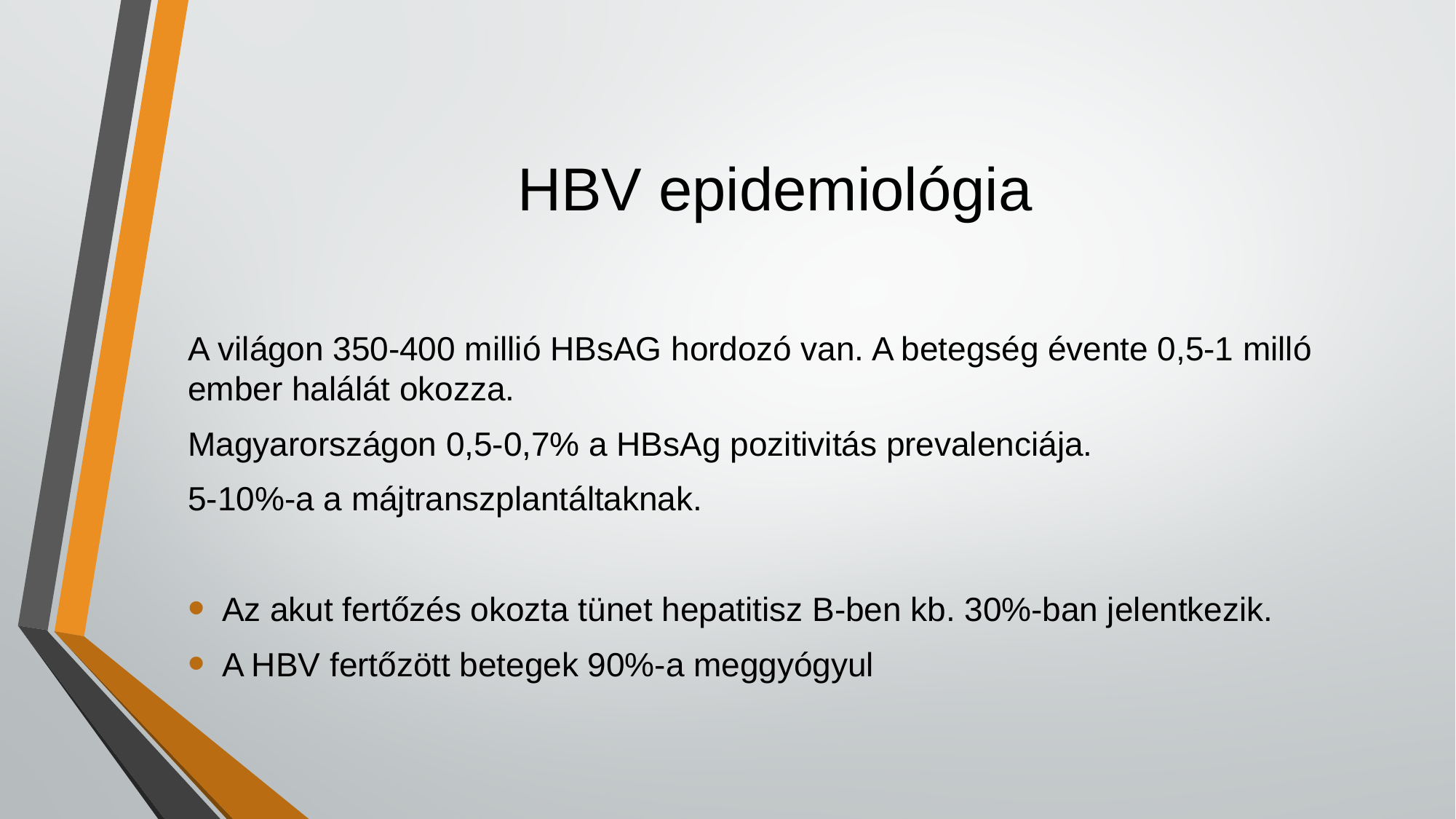

# HBV epidemiológia
A világon 350-400 millió HBsAG hordozó van. A betegség évente 0,5-1 milló ember halálát okozza.
Magyarországon 0,5-0,7% a HBsAg pozitivitás prevalenciája.
5-10%-a a májtranszplantáltaknak.

Az akut fertőzés okozta tünet hepatitisz B-ben kb. 30%-ban jelentkezik.
A HBV fertőzött betegek 90%-a meggyógyul